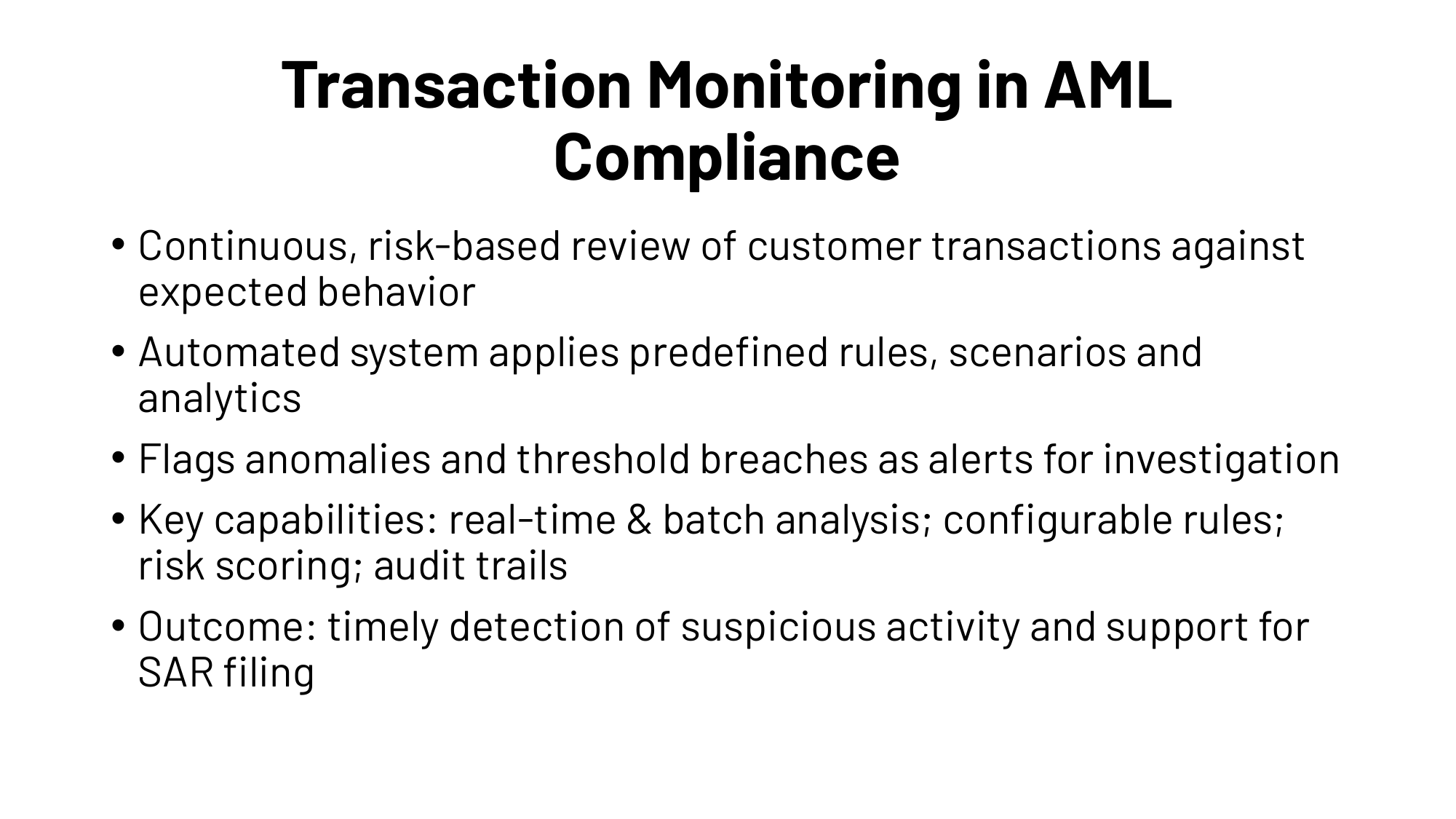

# Transaction Monitoring in AML Compliance
Continuous, risk-based review of customer transactions against expected behavior
Automated system applies predefined rules, scenarios and analytics
Flags anomalies and threshold breaches as alerts for investigation
Key capabilities: real-time & batch analysis; configurable rules; risk scoring; audit trails
Outcome: timely detection of suspicious activity and support for SAR filing